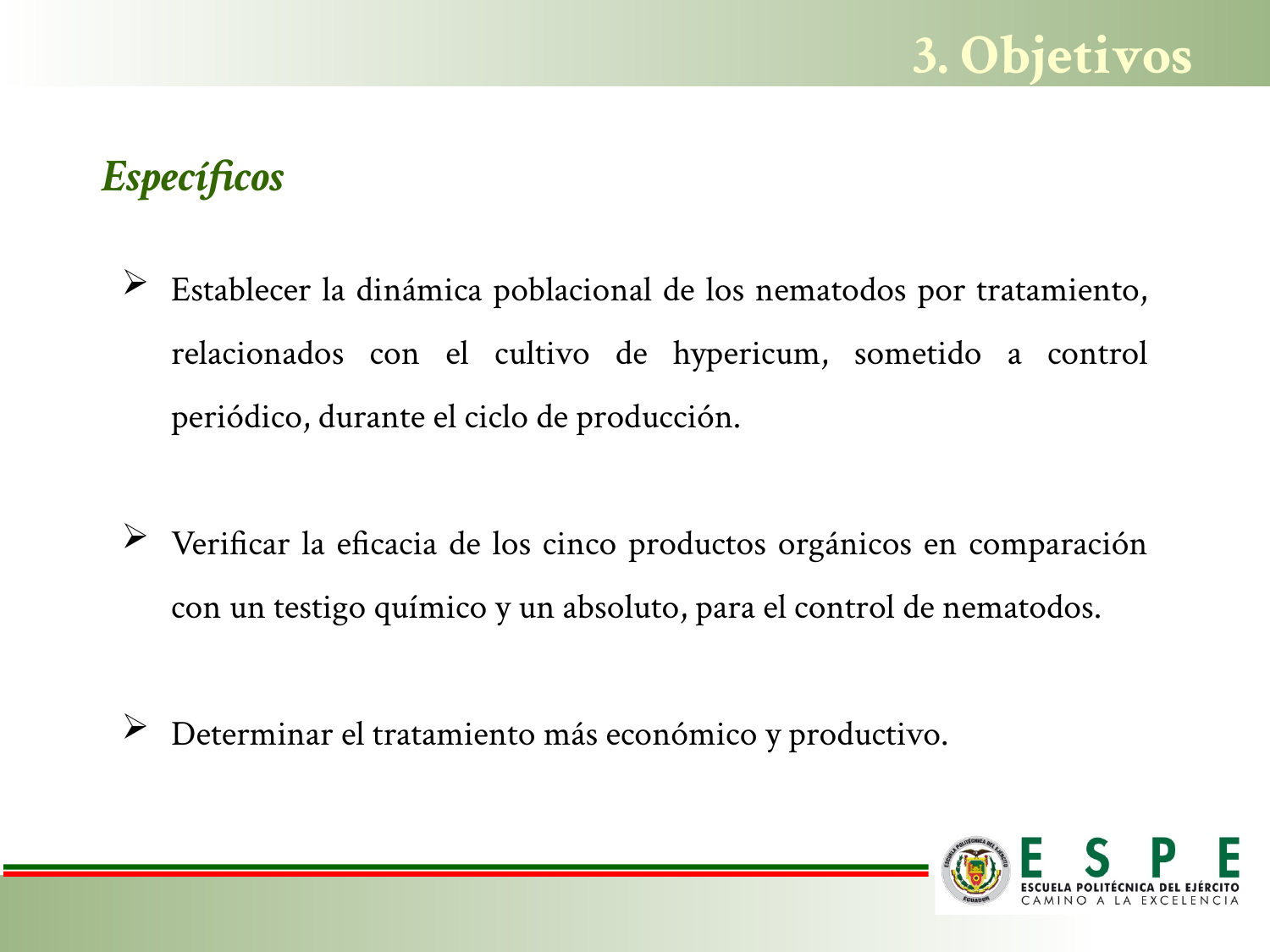

# 3. Objetivos
Específicos
Establecer la dinámica poblacional de los nematodos por tratamiento, relacionados con el cultivo de hypericum, sometido a control periódico, durante el ciclo de producción.

Verificar la eficacia de los cinco productos orgánicos en comparación con un testigo químico y un absoluto, para el control de nematodos.

Determinar el tratamiento más económico y productivo.